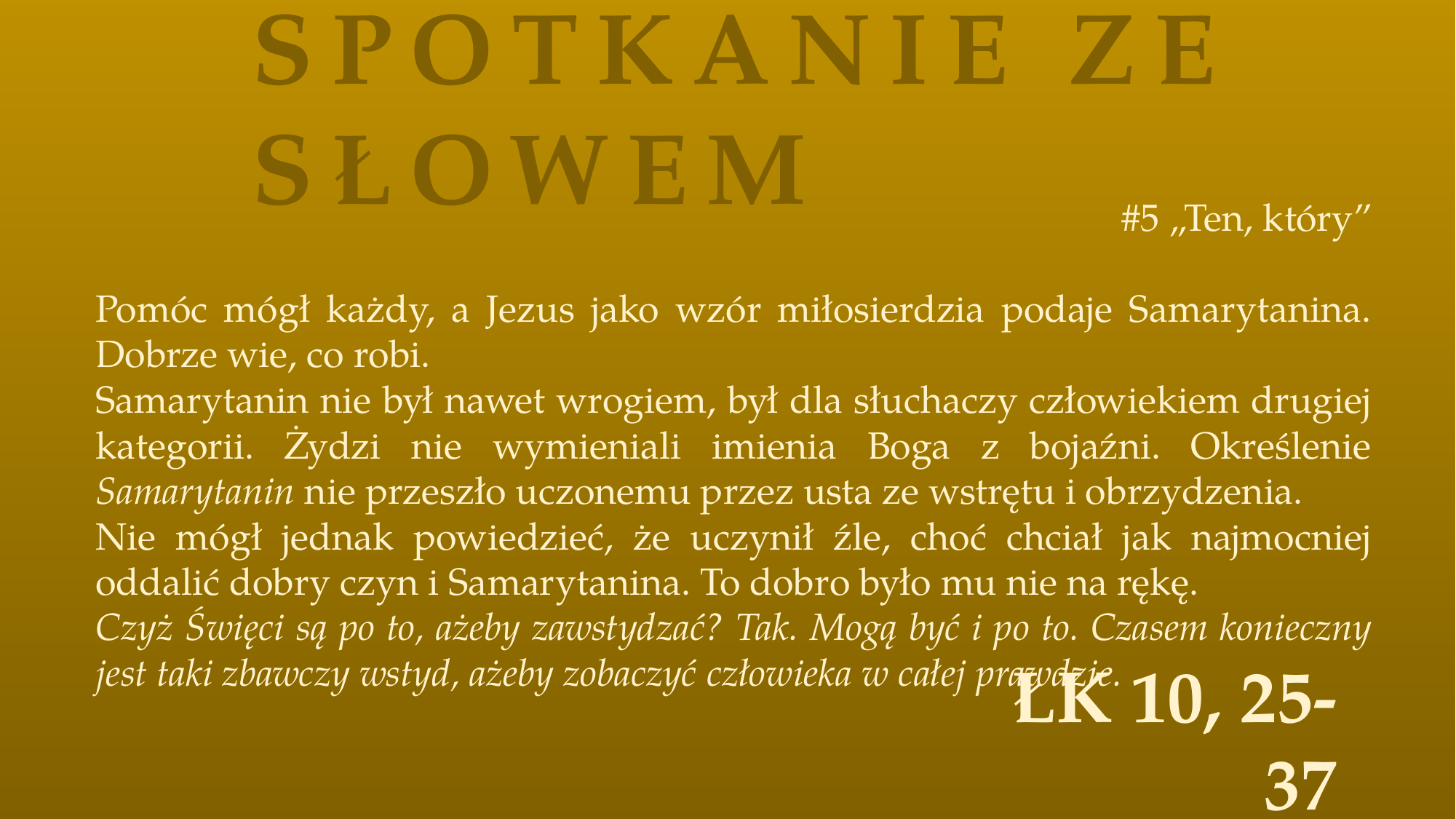

Spotkanie ze Słowem
#5 „Ten, który”

Pomóc mógł każdy, a Jezus jako wzór miłosierdzia podaje Samarytanina. Dobrze wie, co robi.
Samarytanin nie był nawet wrogiem, był dla słuchaczy człowiekiem drugiej kategorii. Żydzi nie wymieniali imienia Boga z bojaźni. Określenie Samarytanin nie przeszło uczonemu przez usta ze wstrętu i obrzydzenia.
Nie mógł jednak powiedzieć, że uczynił źle, choć chciał jak najmocniej oddalić dobry czyn i Samarytanina. To dobro było mu nie na rękę.
Czyż Święci są po to, ażeby zawstydzać? Tak. Mogą być i po to. Czasem konieczny jest taki zbawczy wstyd, ażeby zobaczyć człowieka w całej prawdzie.
Łk 10, 25-37